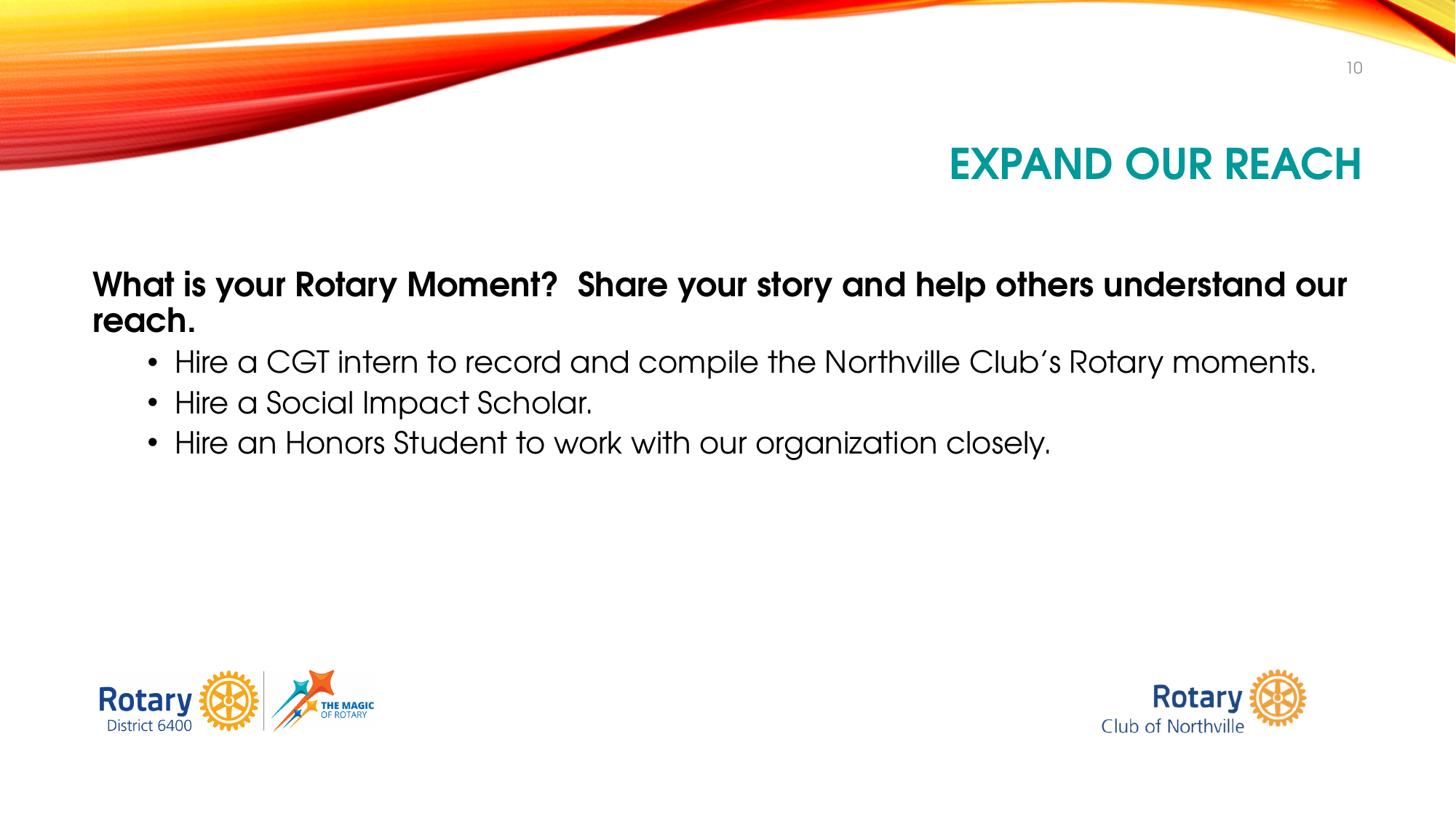

10
# Expand Our Reach
What is your Rotary Moment?  Share your story and help others understand our reach.
Hire a CGT intern to record and compile the Northville Club’s Rotary moments.
Hire a Social Impact Scholar.
Hire an Honors Student to work with our organization closely.